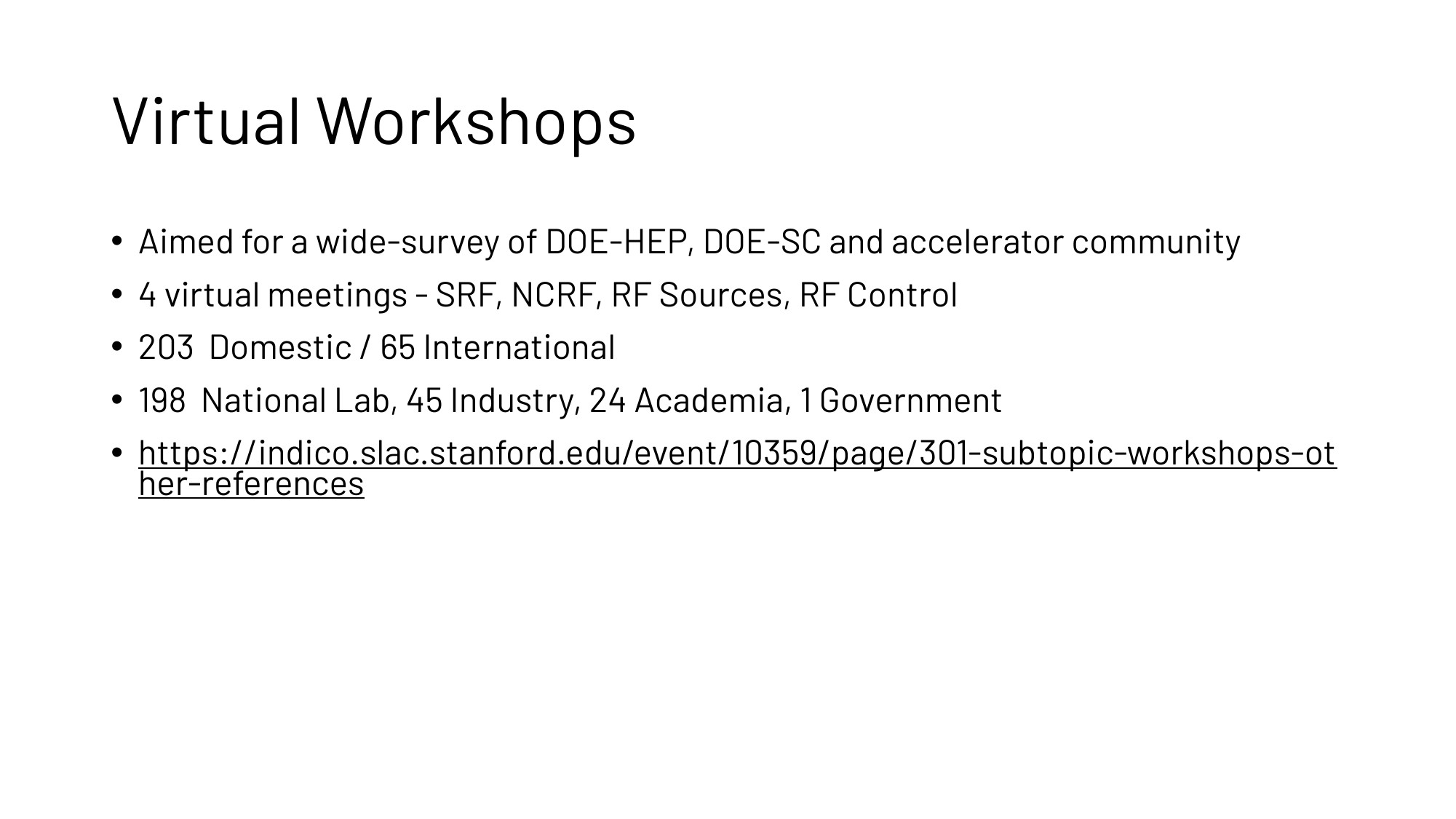

# Virtual Workshops
Aimed for a wide-survey of DOE-HEP, DOE-SC and accelerator community
4 virtual meetings - SRF, NCRF, RF Sources, RF Control
203  Domestic / 65 International
198  National Lab, 45 Industry, 24 Academia, 1 Government
https://indico.slac.stanford.edu/event/10359/page/301-subtopic-workshops-other-references